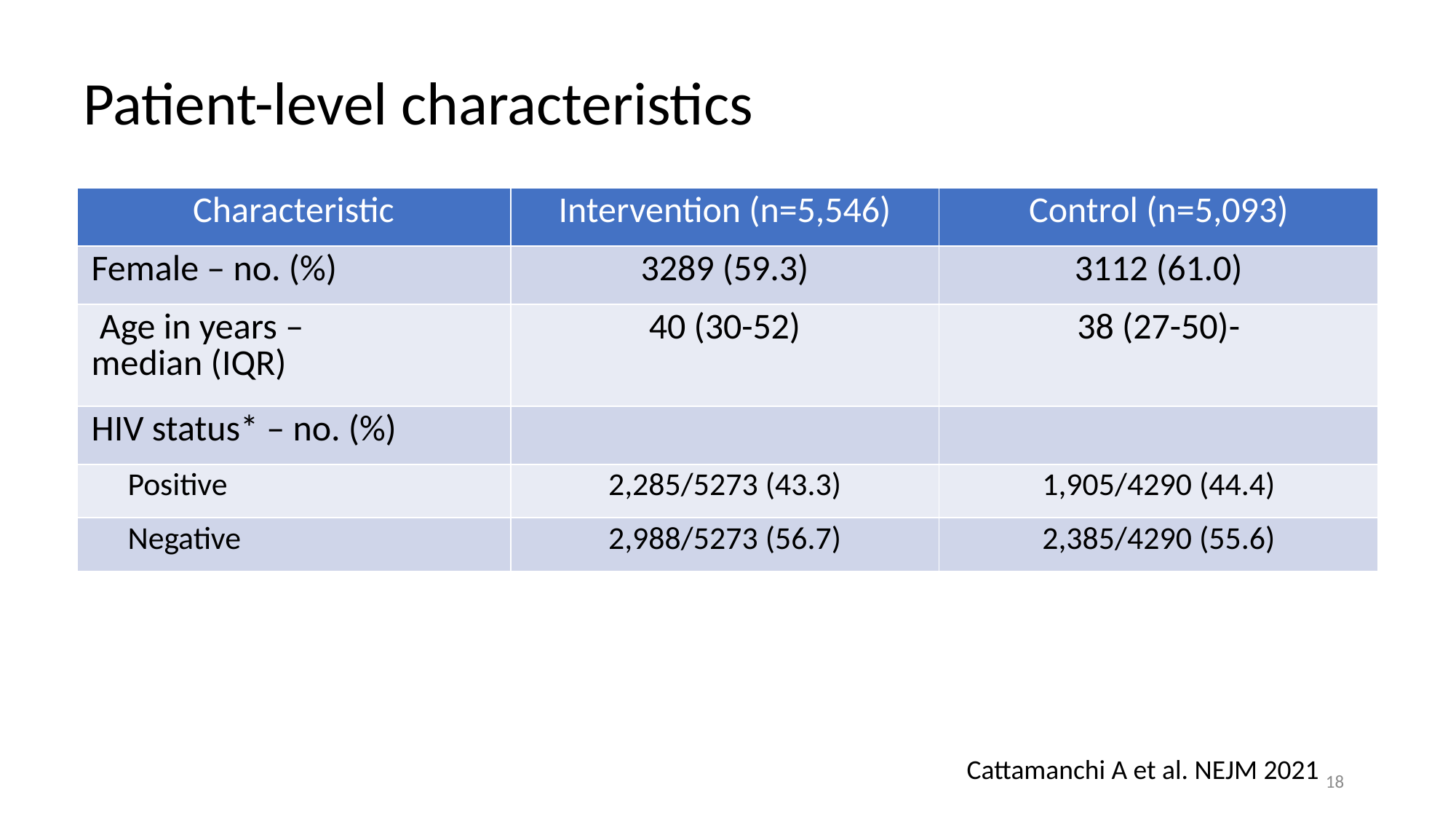

# Patient-level characteristics
| Characteristic | Intervention (n=5,546) | Control (n=5,093) |
| --- | --- | --- |
| Female – no. (%) | 3289 (59.3) | 3112 (61.0) |
| Age in years – median (IQR) | 40 (30-52) | 38 (27-50)- |
| HIV status\* – no. (%) |  |  |
| Positive | 2,285/5273 (43.3) | 1,905/4290 (44.4) |
| Negative | 2,988/5273 (56.7) | 2,385/4290 (55.6) |
Cattamanchi A et al. NEJM 2021
18